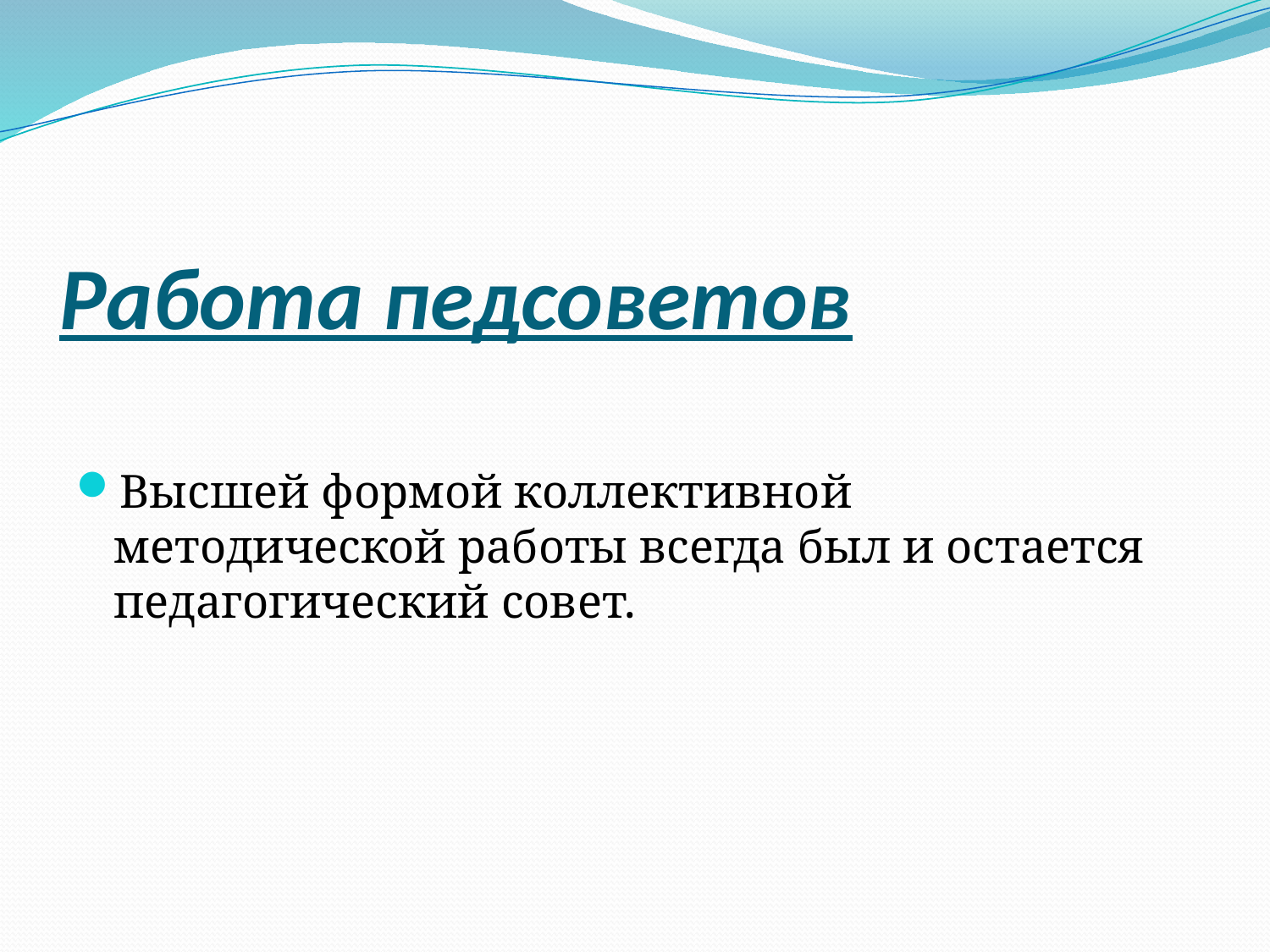

# Работа педсоветов
Высшей формой коллективной методической работы всегда был и остается педагогический совет.